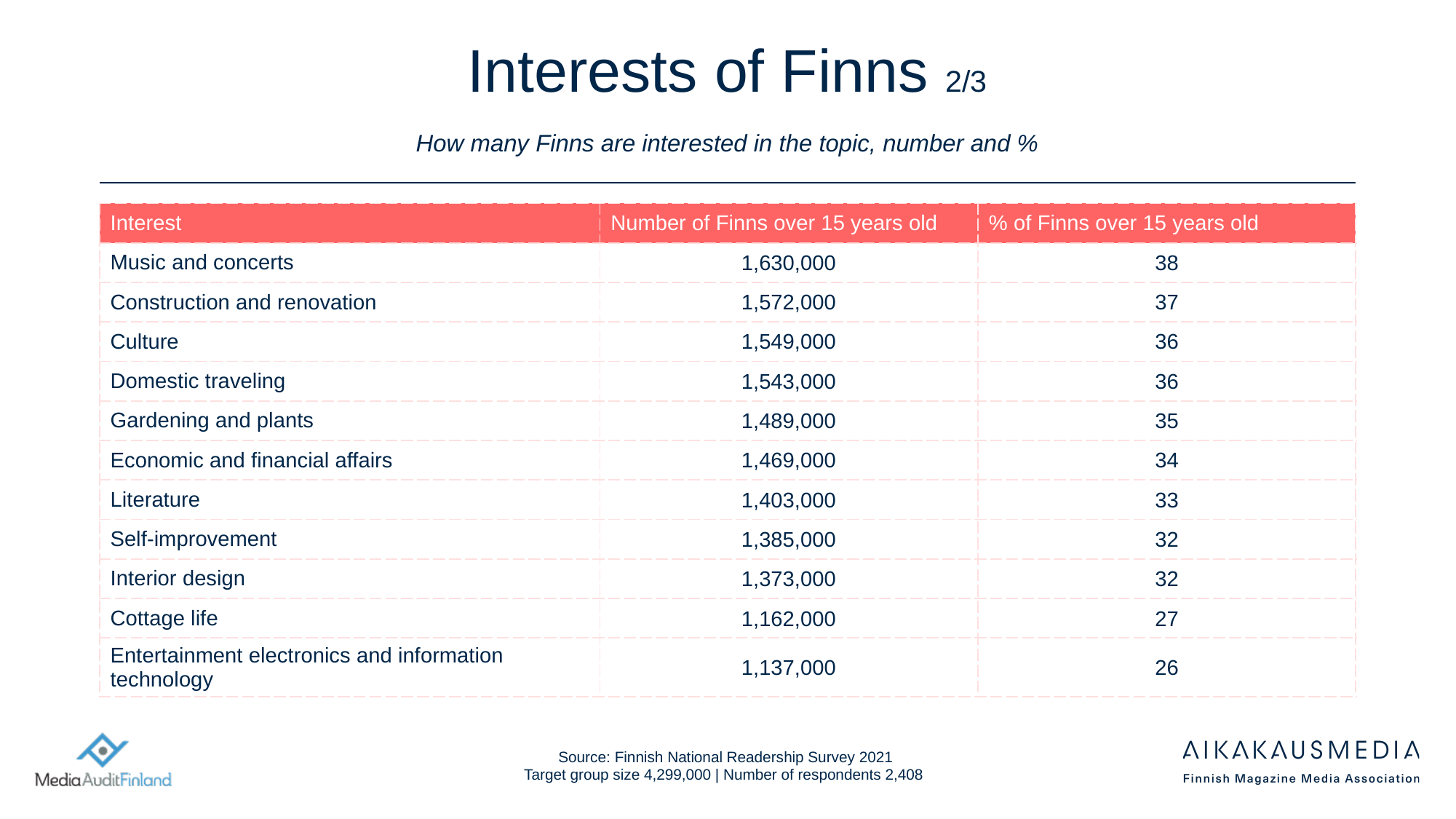

# Interests of Finns 2/3 How many Finns are interested in the topic, number and %
| Interest | Number of Finns over 15 years old | % of Finns over 15 years old |
| --- | --- | --- |
| Music and concerts | 1,630,000 | 38 |
| Construction and renovation | 1,572,000 | 37 |
| Culture | 1,549,000 | 36 |
| Domestic traveling | 1,543,000 | 36 |
| Gardening and plants | 1,489,000 | 35 |
| Economic and financial affairs | 1,469,000 | 34 |
| Literature | 1,403,000 | 33 |
| Self-improvement | 1,385,000 | 32 |
| Interior design | 1,373,000 | 32 |
| Cottage life | 1,162,000 | 27 |
| Entertainment electronics and information technology | 1,137,000 | 26 |
Source: Finnish National Readership Survey 2021
Target group size 4,299,000 | Number of respondents 2,408